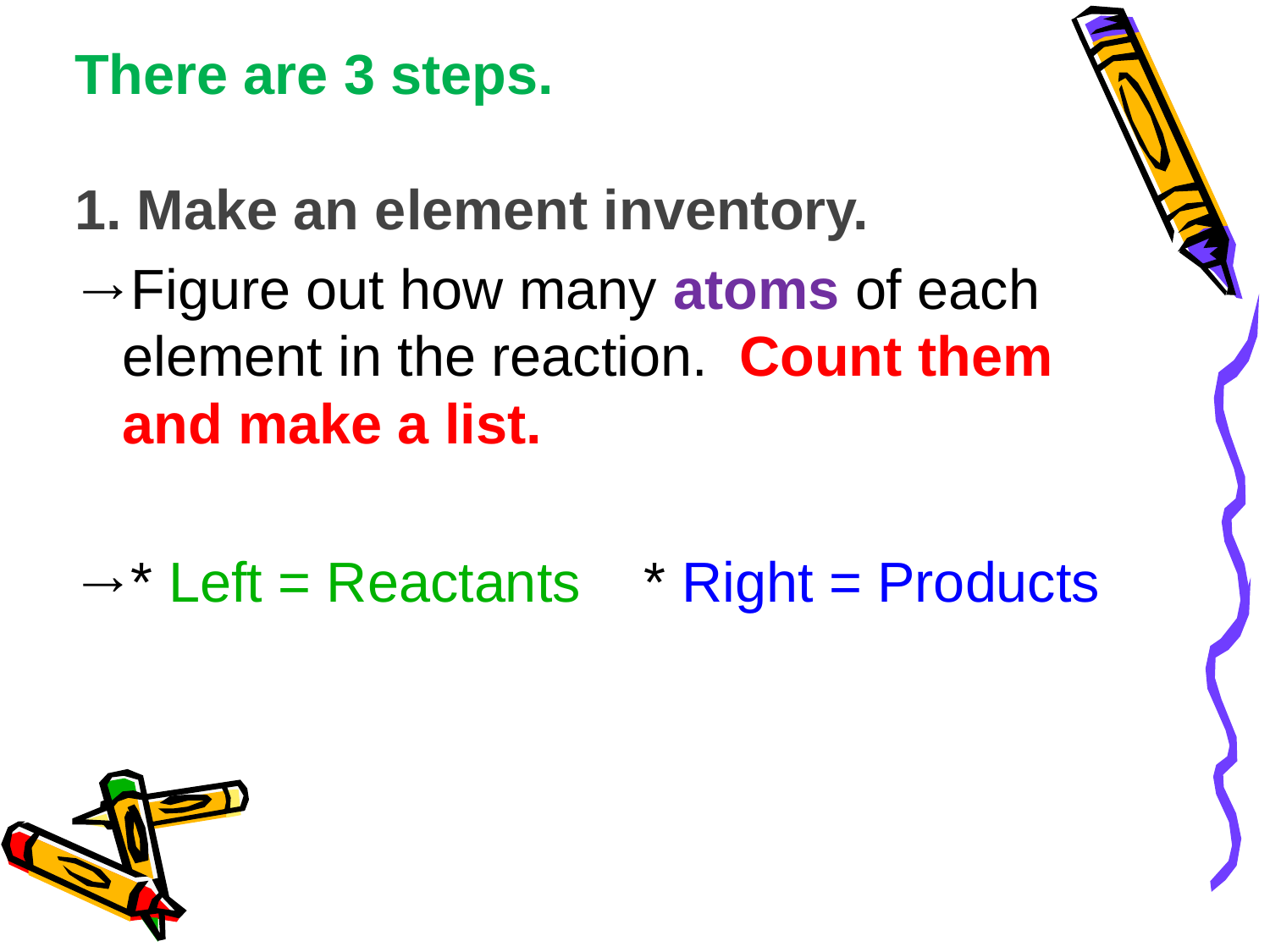

There are 3 steps.

1. Make an element inventory.
Figure out how many atoms of each element in the reaction.  Count them and make a list.

* Left = Reactants    * Right = Products